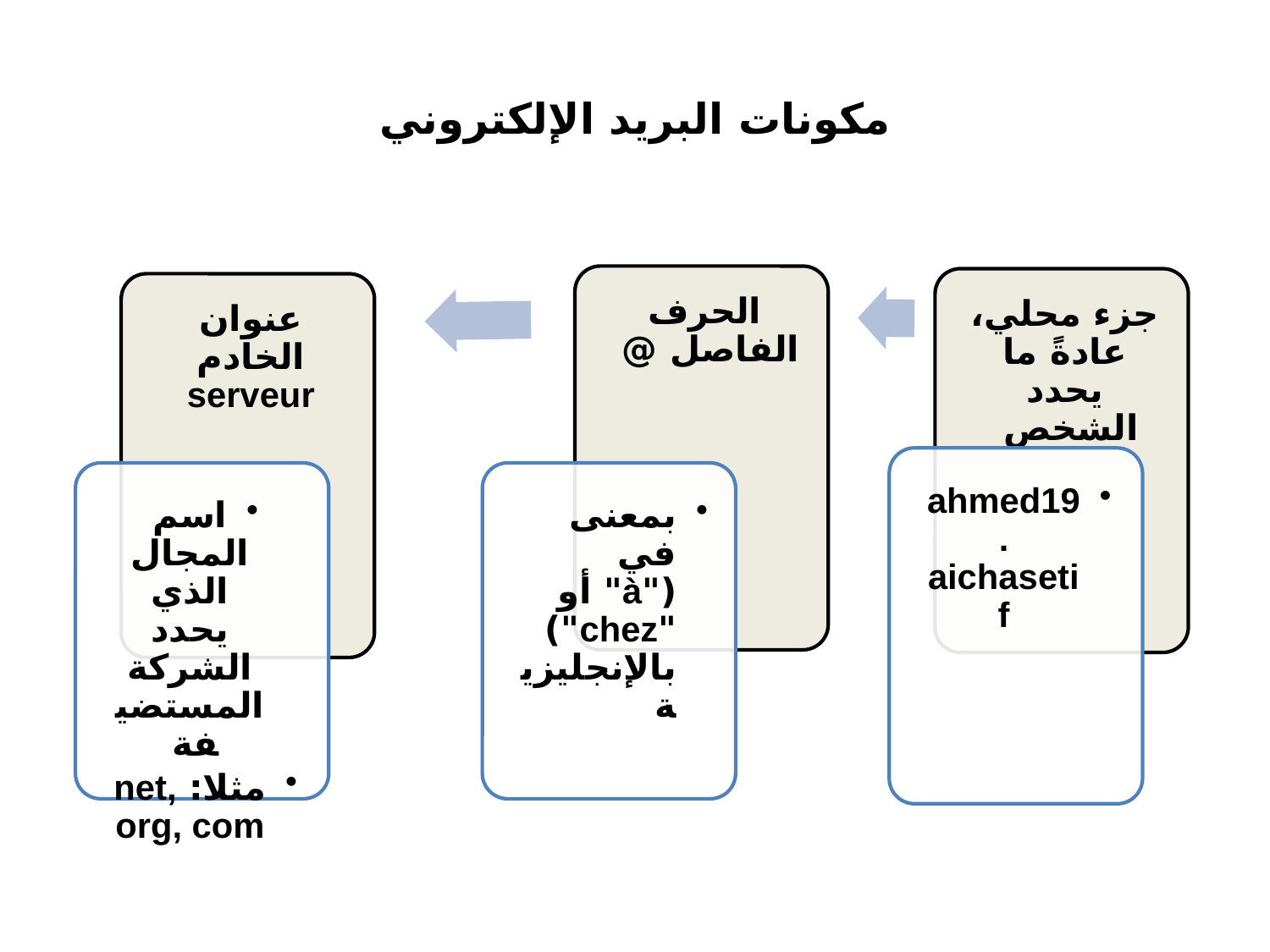

# مكونات البريد الإلكتروني
جزء محلي، عادةً ما يحدد الشخص
ahmed19. aichasetif

الحرف الفاصل @
بمعنى في        ("à" أو "chez") بالإنجليزية

عنوان الخادم serveur
اسم المجال الذي يحدد الشركة المستضيفة
مثلا: net, org, com